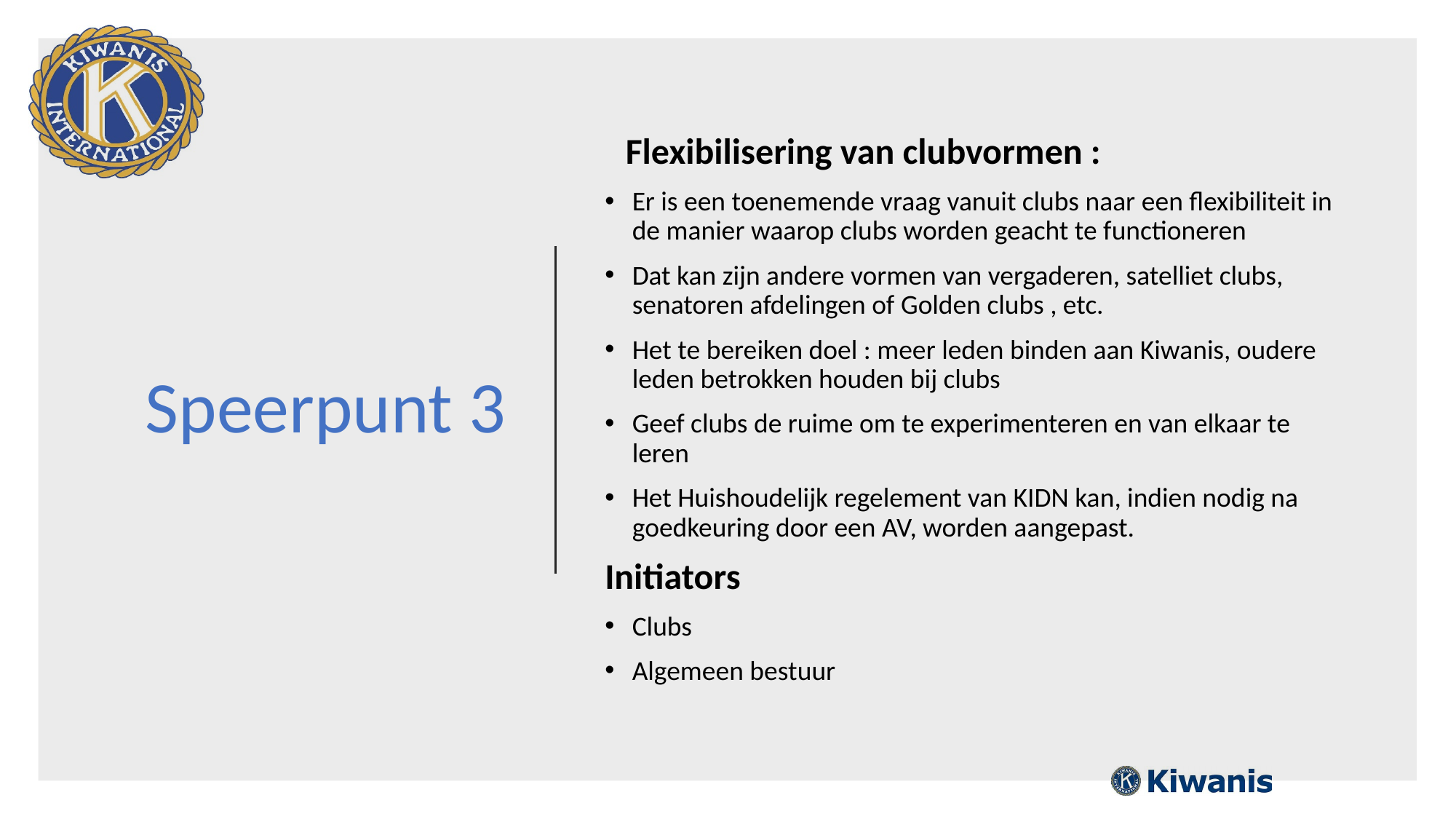

# Speerpunt 3
   Flexibilisering van clubvormen :
Er is een toenemende vraag vanuit clubs naar een flexibiliteit in de manier waarop clubs worden geacht te functioneren
Dat kan zijn andere vormen van vergaderen, satelliet clubs, senatoren afdelingen of Golden clubs , etc.
Het te bereiken doel : meer leden binden aan Kiwanis, oudere leden betrokken houden bij clubs
Geef clubs de ruime om te experimenteren en van elkaar te leren
Het Huishoudelijk regelement van KIDN kan, indien nodig na  goedkeuring door een AV, worden aangepast.
Initiators
Clubs
Algemeen bestuur